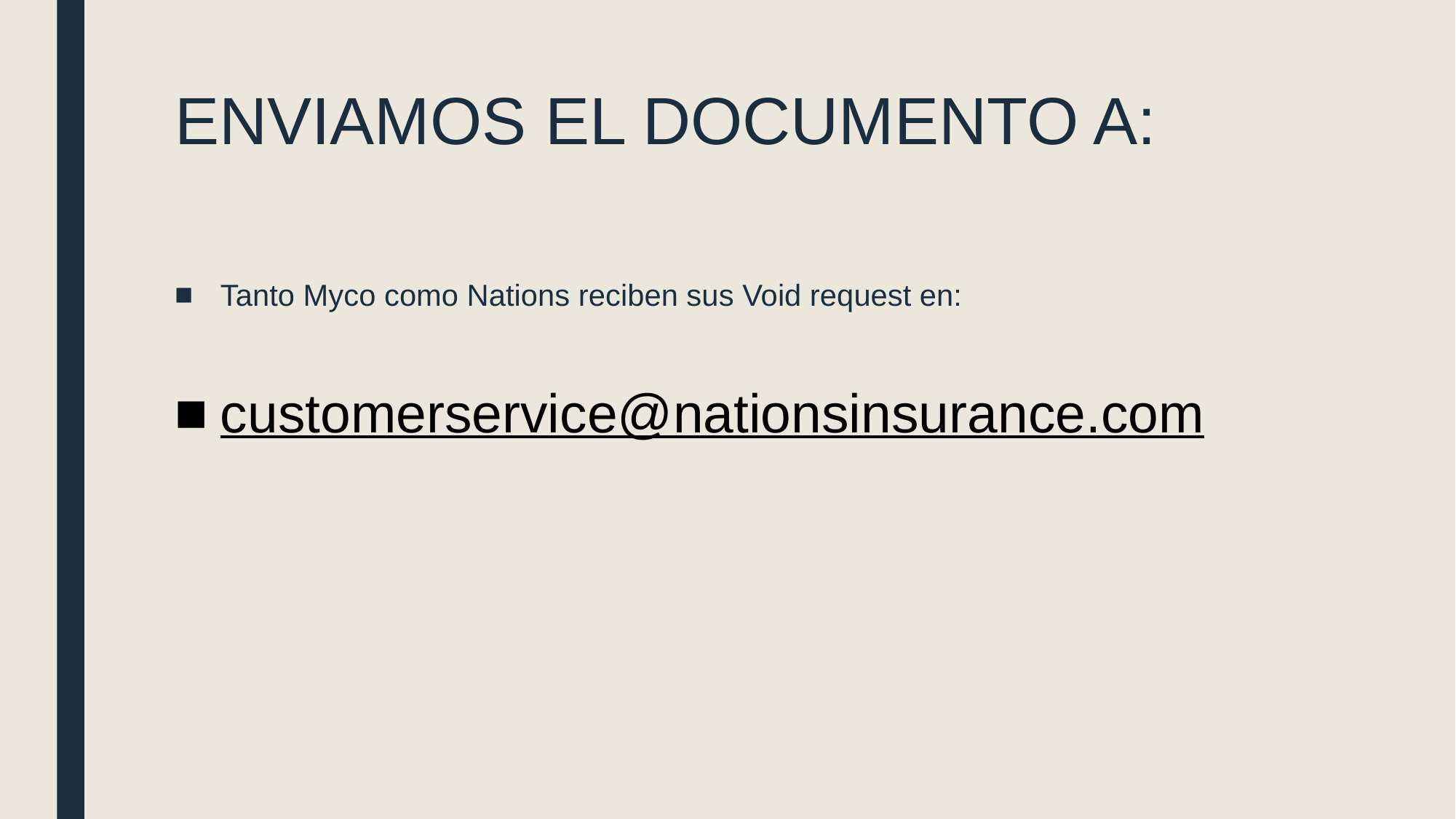

# ENVIAMOS EL DOCUMENTO A:
Tanto Myco como Nations reciben sus Void request en:

customerservice@nationsinsurance.com